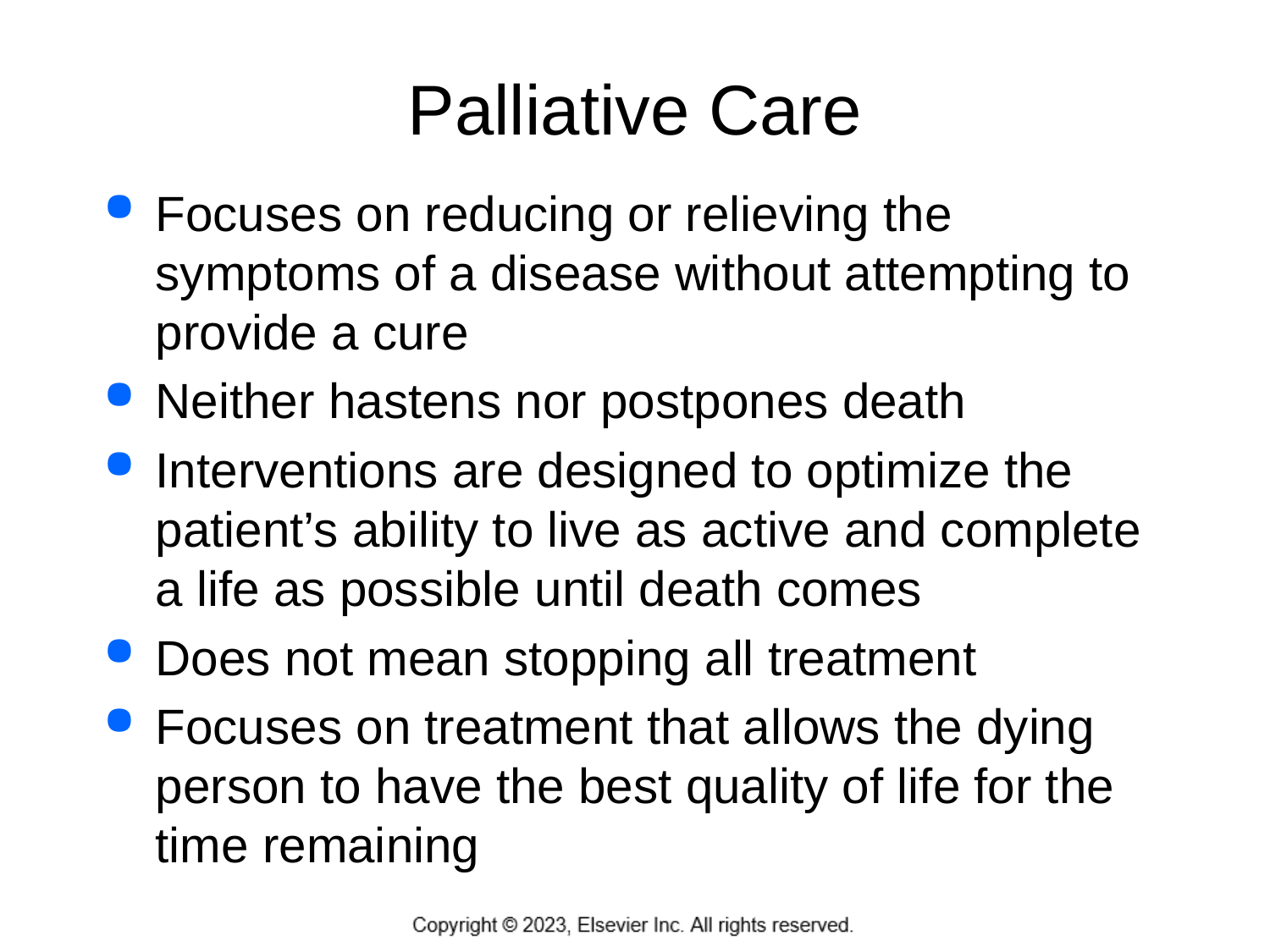

# Palliative Care
Focuses on reducing or relieving the symptoms of a disease without attempting to provide a cure
Neither hastens nor postpones death
Interventions are designed to optimize the patient’s ability to live as active and complete a life as possible until death comes
Does not mean stopping all treatment
Focuses on treatment that allows the dying person to have the best quality of life for the time remaining